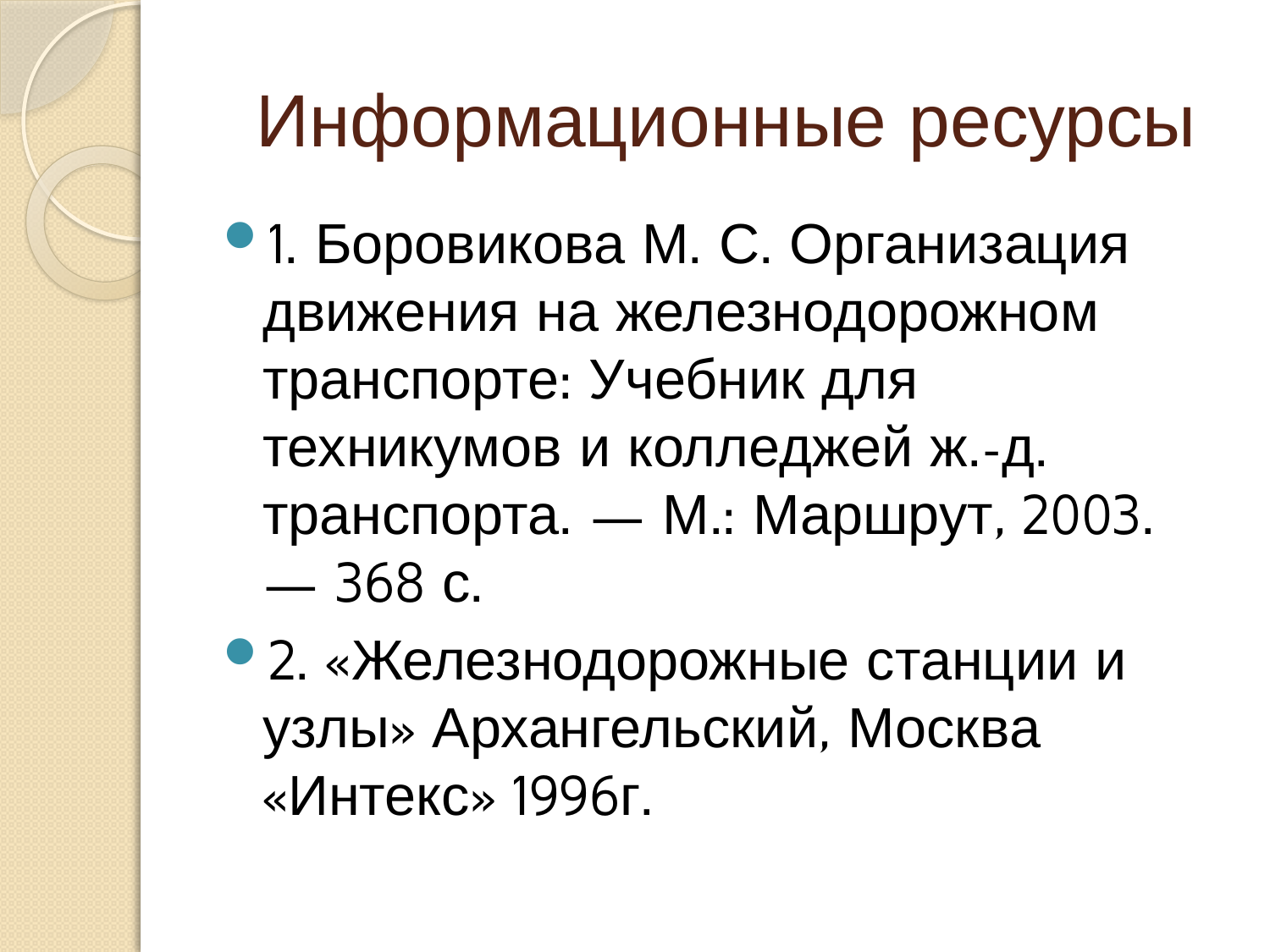

# Информационные ресурсы
1. Боровикова М. С. Организация движения на железнодорожном транспорте: Учебник для техникумов и колледжей ж.-д. транспорта. — М.: Маршрут, 2003. — 368 с.
2. «Железнодорожные станции и узлы» Архангельский, Москва «Интекс» 1996г.